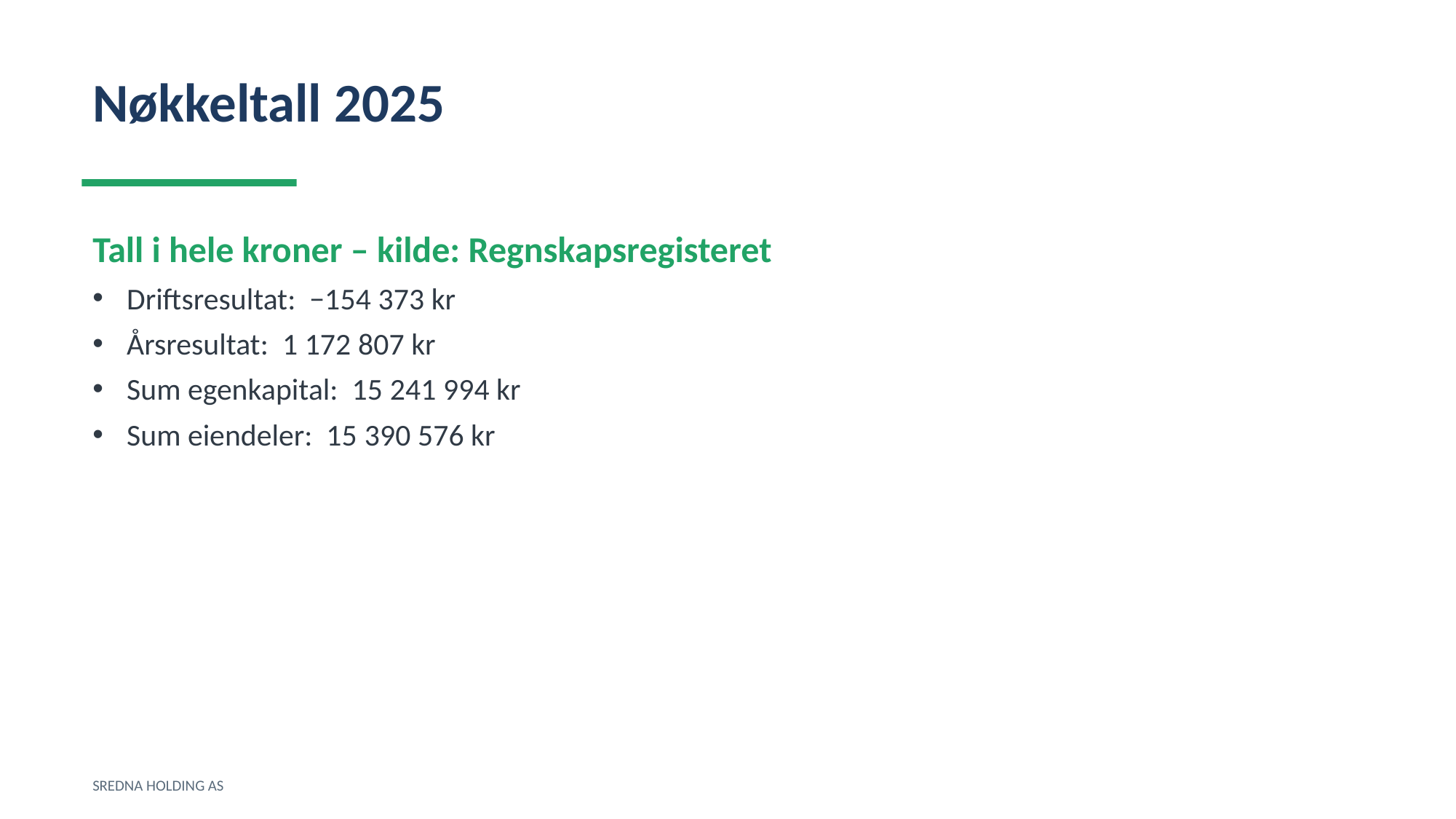

Nøkkeltall 2025

Tall i hele kroner – kilde: Regnskapsregisteret
Driftsresultat:  −154 373 kr
Årsresultat:  1 172 807 kr
Sum egenkapital:  15 241 994 kr
Sum eiendeler:  15 390 576 kr
SREDNA HOLDING AS